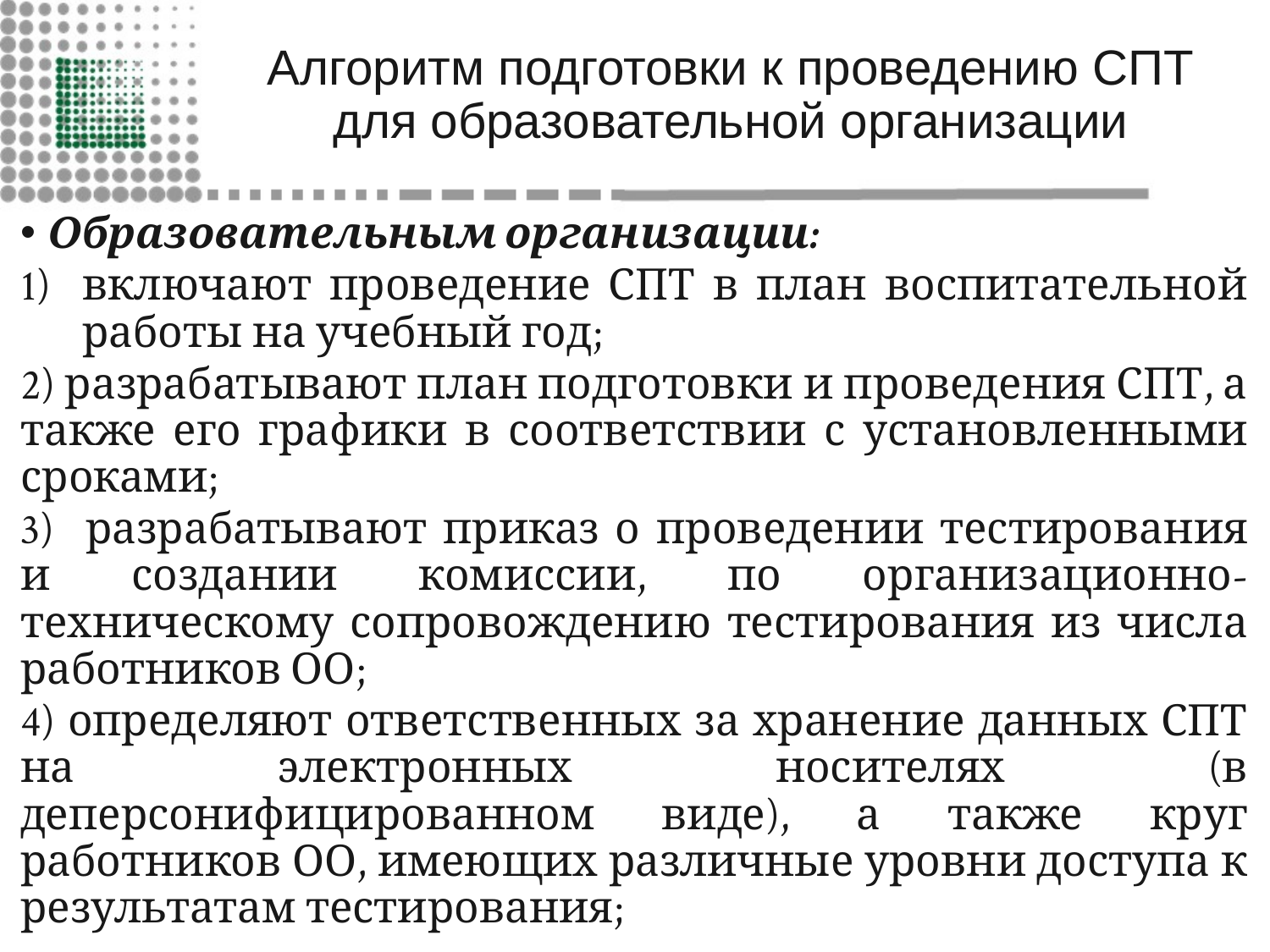

# Алгоритм подготовки к проведению СПТ для образовательной организации
Образовательным организации:
включают проведение СПТ в план воспитательной работы на учебный год;
2) разрабатывают план подготовки и проведения СПТ, а также его графики в соответствии с установленными сроками;
3)  разрабатывают приказ о проведении тестирования и создании комиссии, по организационно-техническому сопровождению тестирования из числа работников ОО;
4) определяют ответственных за хранение данных СПТ на электронных носителях (в деперсонифицированном виде), а также круг работников ОО, имеющих различные уровни доступа к результатам тестирования;